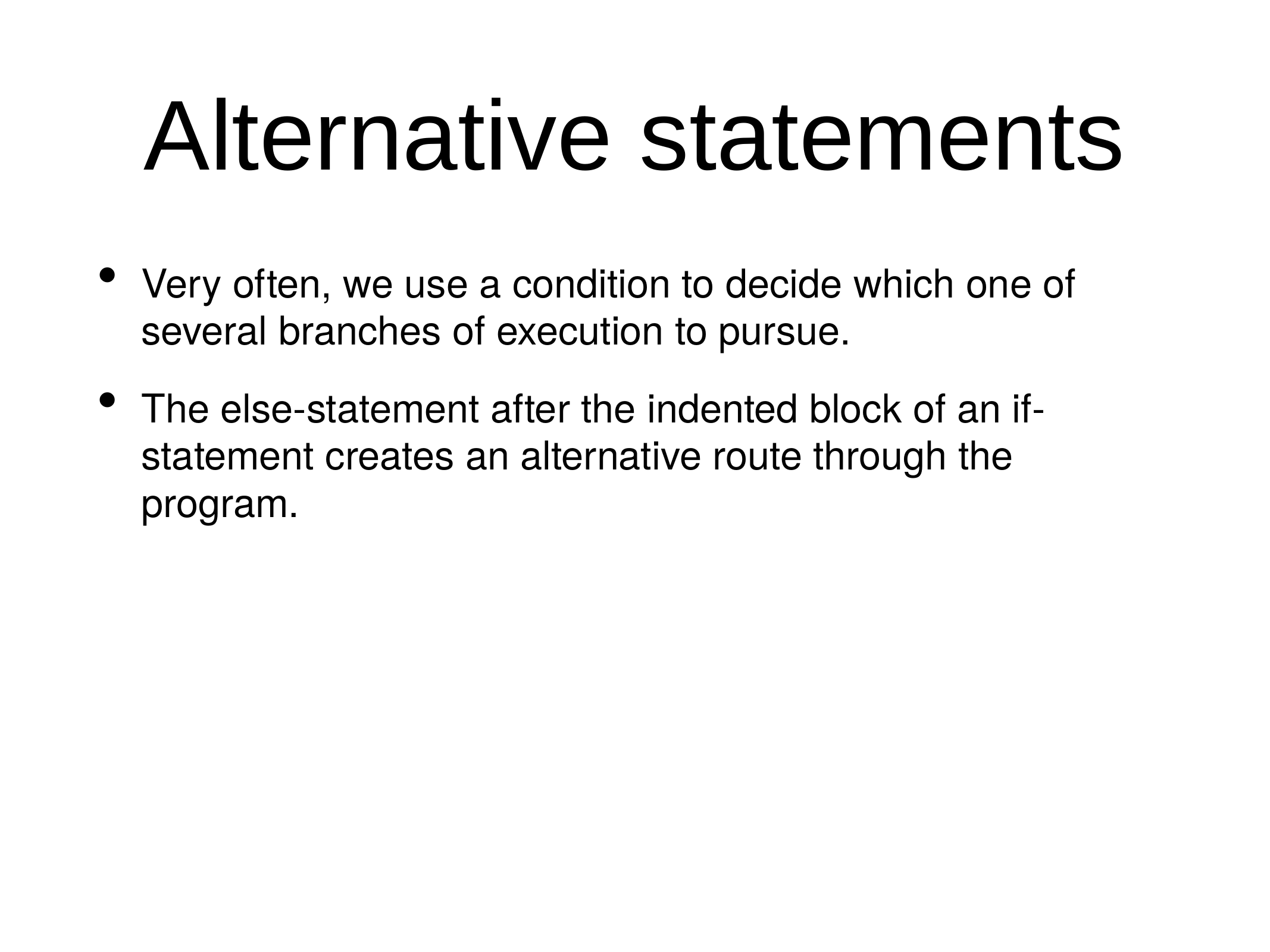

# Alternative statements
Very often, we use a condition to decide which one of several branches of execution to pursue.
The else-statement after the indented block of an if-statement creates an alternative route through the program.